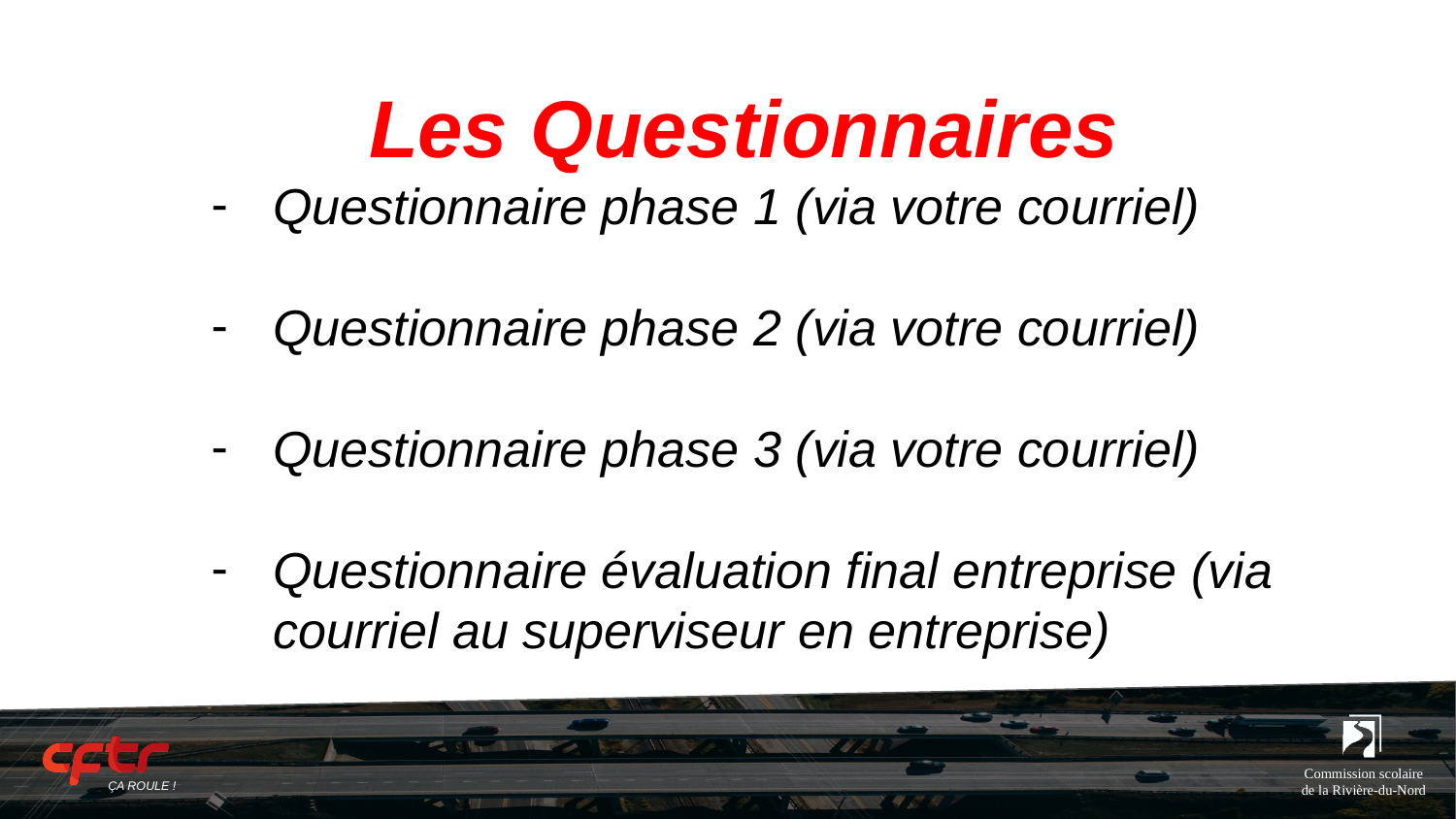

# Les Questionnaires
Questionnaire phase 1 (via votre courriel)
Questionnaire phase 2 (via votre courriel)
Questionnaire phase 3 (via votre courriel)
Questionnaire évaluation final entreprise (via courriel au superviseur en entreprise)